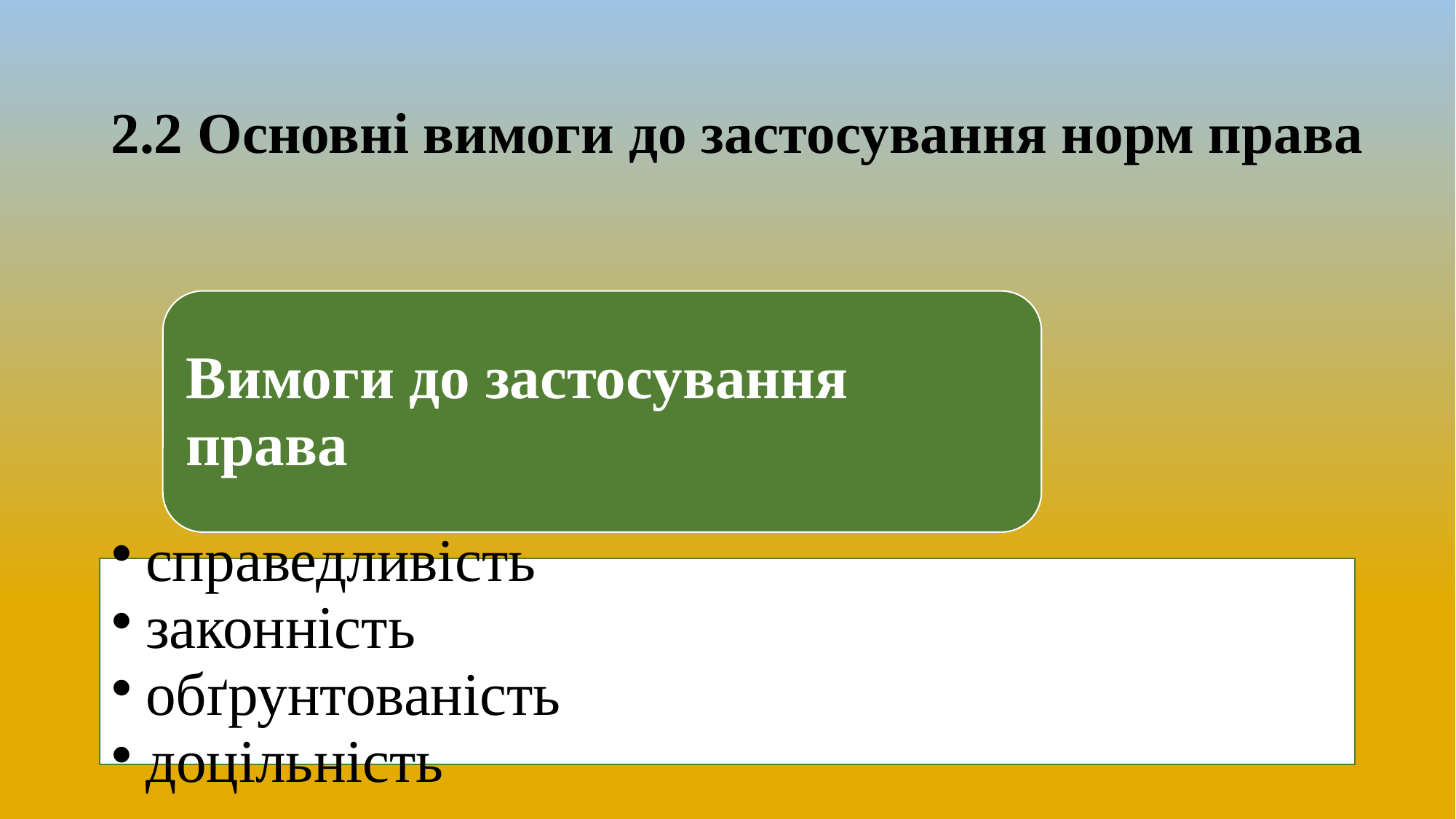

# 2.2 Основні вимоги до застосування норм права
Вимоги до застосування права
справедливість
законність
обґрунтованість
доцільність